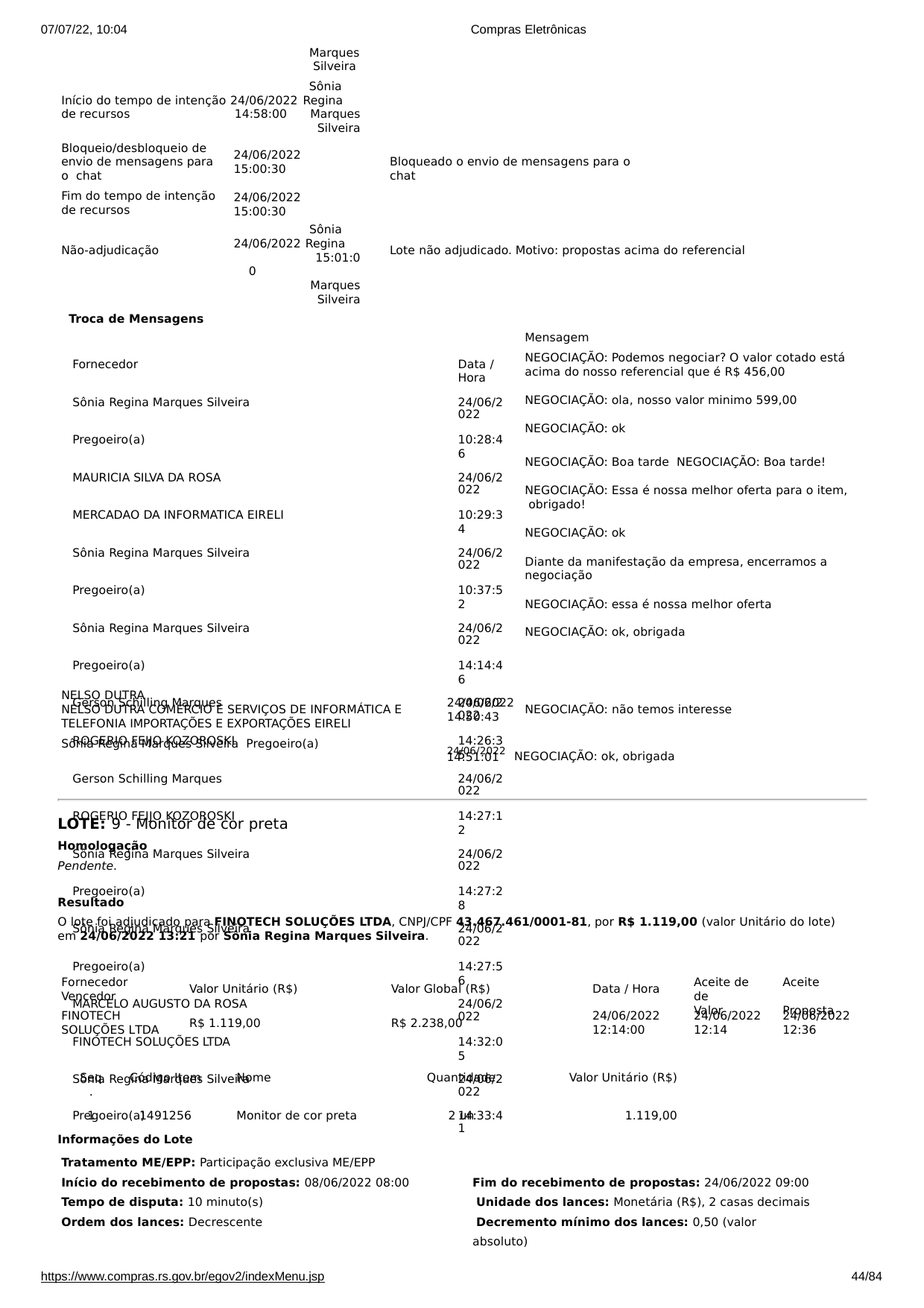

07/07/22, 10:04
Compras Eletrônicas
Marques  Silveira
Sônia  Início do tempo de intenção 24/06/2022 Regina
de recursos
14:58:00	Marques
Silveira
Bloqueio/desbloqueio de
envio de mensagens para o  chat
Fim do tempo de intenção  de recursos
24/06/2022
15:00:30

24/06/2022
15:00:30
Bloqueado o envio de mensagens para o chat
Sônia  24/06/2022 Regina
15:01:00	Marques
Silveira
Não-adjudicação
Lote não adjudicado. Motivo: propostas acima do referencial
| Troca de Mensagens |  |
| --- | --- |
| Fornecedor | Data / Hora |
| Sônia Regina Marques Silveira | 24/06/2022 |
| Pregoeiro(a) | 10:28:46 |
| MAURICIA SILVA DA ROSA | 24/06/2022 |
| MERCADAO DA INFORMATICA EIRELI | 10:29:34 |
| Sônia Regina Marques Silveira | 24/06/2022 |
| Pregoeiro(a) | 10:37:52 |
| Sônia Regina Marques Silveira | 24/06/2022 |
| Pregoeiro(a) | 14:14:46 |
| Gerson Schilling Marques | 24/06/2022 |
| ROGERIO FEIJO KOZOROSKI | 14:26:35 |
| Gerson Schilling Marques | 24/06/2022 |
| ROGERIO FEIJO KOZOROSKI | 14:27:12 |
| Sônia Regina Marques Silveira | 24/06/2022 |
| Pregoeiro(a) | 14:27:28 |
| Sônia Regina Marques Silveira | 24/06/2022 |
| Pregoeiro(a) | 14:27:56 |
| MARCELO AUGUSTO DA ROSA | 24/06/2022 |
| FINOTECH SOLUÇÕES LTDA | 14:32:05 |
| Sônia Regina Marques Silveira | 24/06/2022 |
| Pregoeiro(a) | 14:33:41 |
Mensagem
NEGOCIAÇÃO: Podemos negociar? O valor cotado está  acima do nosso referencial que é R$ 456,00

NEGOCIAÇÃO: ola, nosso valor minimo 599,00

NEGOCIAÇÃO: ok
NEGOCIAÇÃO: Boa tarde  NEGOCIAÇÃO: Boa tarde!

NEGOCIAÇÃO: Essa é nossa melhor oferta para o item,  obrigado!

NEGOCIAÇÃO: ok

Diante da manifestação da empresa, encerramos a  negociação

NEGOCIAÇÃO: essa é nossa melhor oferta

NEGOCIAÇÃO: ok, obrigada
NELSO DUTRA
NELSO DUTRA COMÉRCIO E SERVIÇOS DE INFORMÁTICA E  TELEFONIA IMPORTAÇÕES E EXPORTAÇÕES EIRELI
Sônia Regina Marques Silveira  Pregoeiro(a)
24/06/2022
14:50:43
NEGOCIAÇÃO: não temos interesse
24/06/2022 NEGOCIAÇÃO: ok, obrigada
14:51:01

LOTE: 9 - Monitor de cor preta
Homologação
Pendente.

Resultado
O lote foi adjudicado para FINOTECH SOLUÇÕES LTDA, CNPJ/CPF 43.467.461/0001-81, por R$ 1.119,00 (valor Unitário do lote)  em 24/06/2022 13:21 por Sônia Regina Marques Silveira.
Fornecedor  Vencedor
FINOTECH  SOLUÇÕES LTDA
Aceite de	Aceite de
Valor	Proposta
Valor Unitário (R$)
Valor Global (R$)
Data / Hora
24/06/2022
12:14:00
24/06/2022	24/06/2022
12:14	12:36
R$ 1.119,00
R$ 2.238,00
| Seq. | Código Item | Nome | Quantidade | Valor Unitário (R$) |
| --- | --- | --- | --- | --- |
| 1 | 1491256 | Monitor de cor preta | 2 un | 1.119,00 |
Informações do Lote
Tratamento ME/EPP: Participação exclusiva ME/EPP
Início do recebimento de propostas: 08/06/2022 08:00
Tempo de disputa: 10 minuto(s)
Ordem dos lances: Decrescente
Fim do recebimento de propostas: 24/06/2022 09:00  Unidade dos lances: Monetária (R$), 2 casas decimais  Decremento mínimo dos lances: 0,50 (valor absoluto)
https://www.compras.rs.gov.br/egov2/indexMenu.jsp
# 44/84